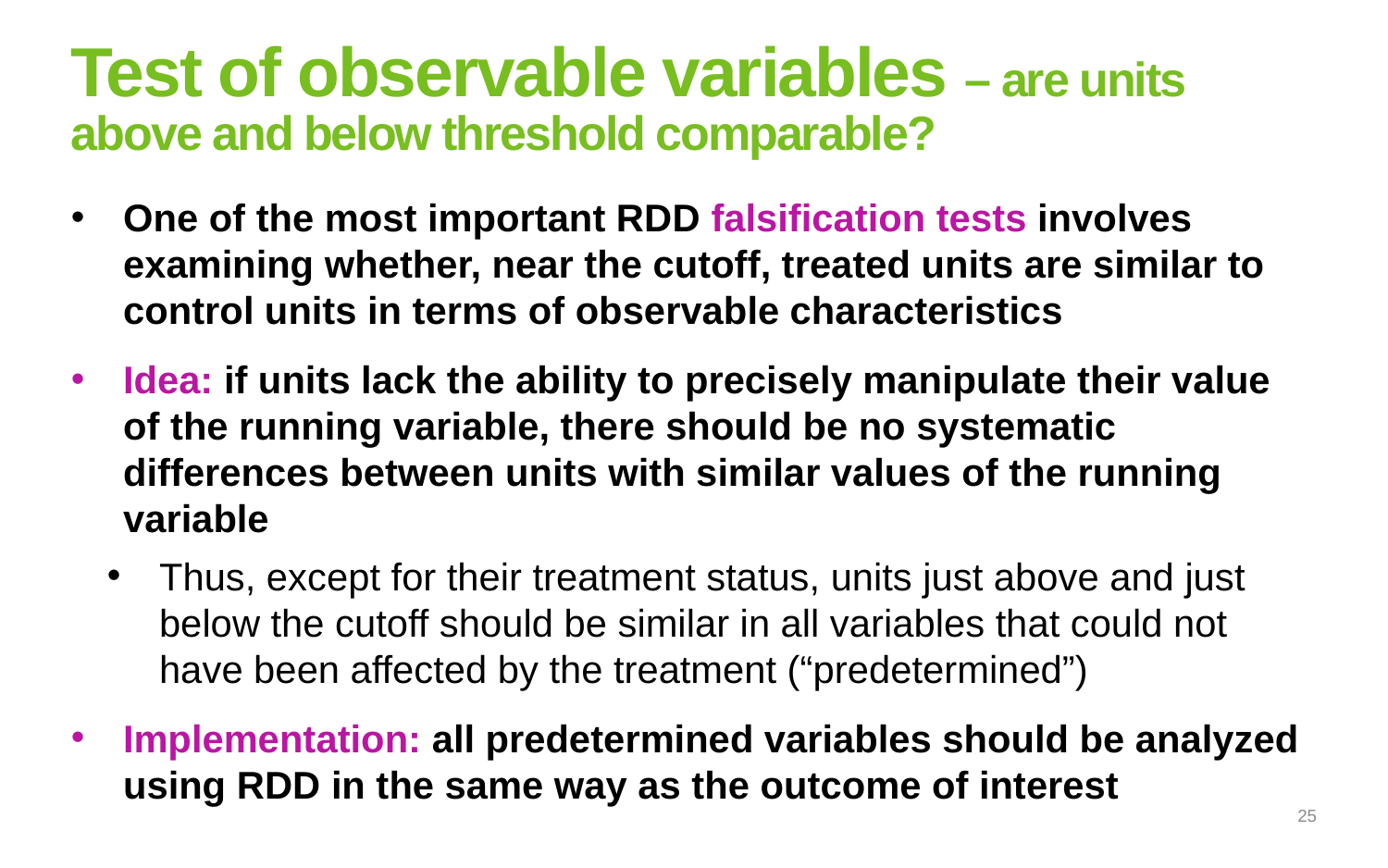

# Test of observable variables – are units above and below threshold comparable?
One of the most important RDD falsification tests involves examining whether, near the cutoff, treated units are similar to control units in terms of observable characteristics
Idea: if units lack the ability to precisely manipulate their value of the running variable, there should be no systematic differences between units with similar values of the running variable
Thus, except for their treatment status, units just above and just below the cutoff should be similar in all variables that could not have been affected by the treatment (“predetermined”)
Implementation: all predetermined variables should be analyzed using RDD in the same way as the outcome of interest
25